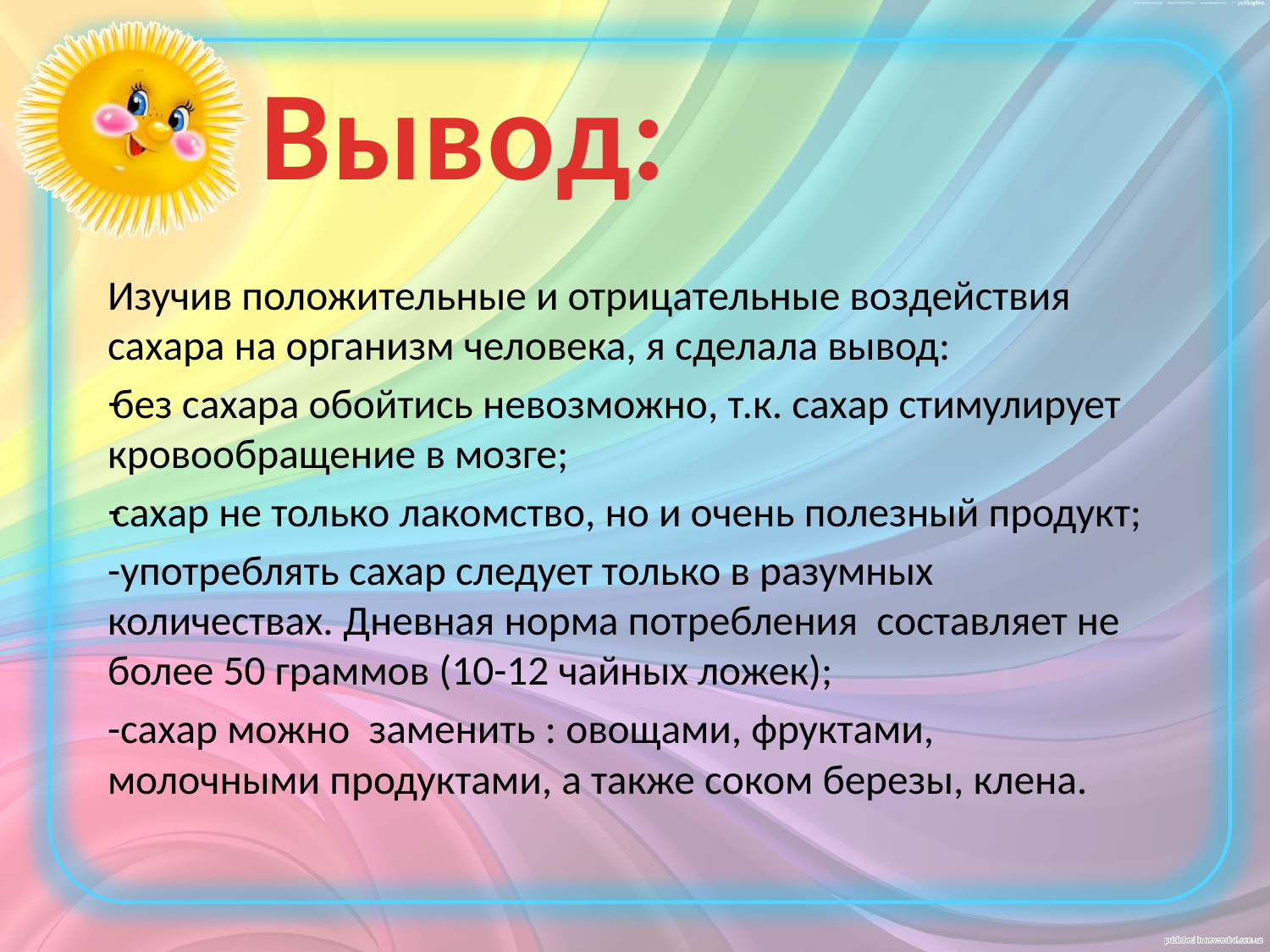

Вывод:

Изучив положительные и отрицательные воздействия сахара на организм человека, я сделала вывод:
без сахара обойтись невозможно, т.к. сахар стимулирует кровообращение в мозге;
сахар не только лакомство, но и очень полезный продукт;
-употреблять сахар следует только в разумных количествах. Дневная норма потребления  составляет не более 50 граммов (10-12 чайных ложек);
-сахар можно  заменить : овощами, фруктами, молочными продуктами, а также соком березы, клена.